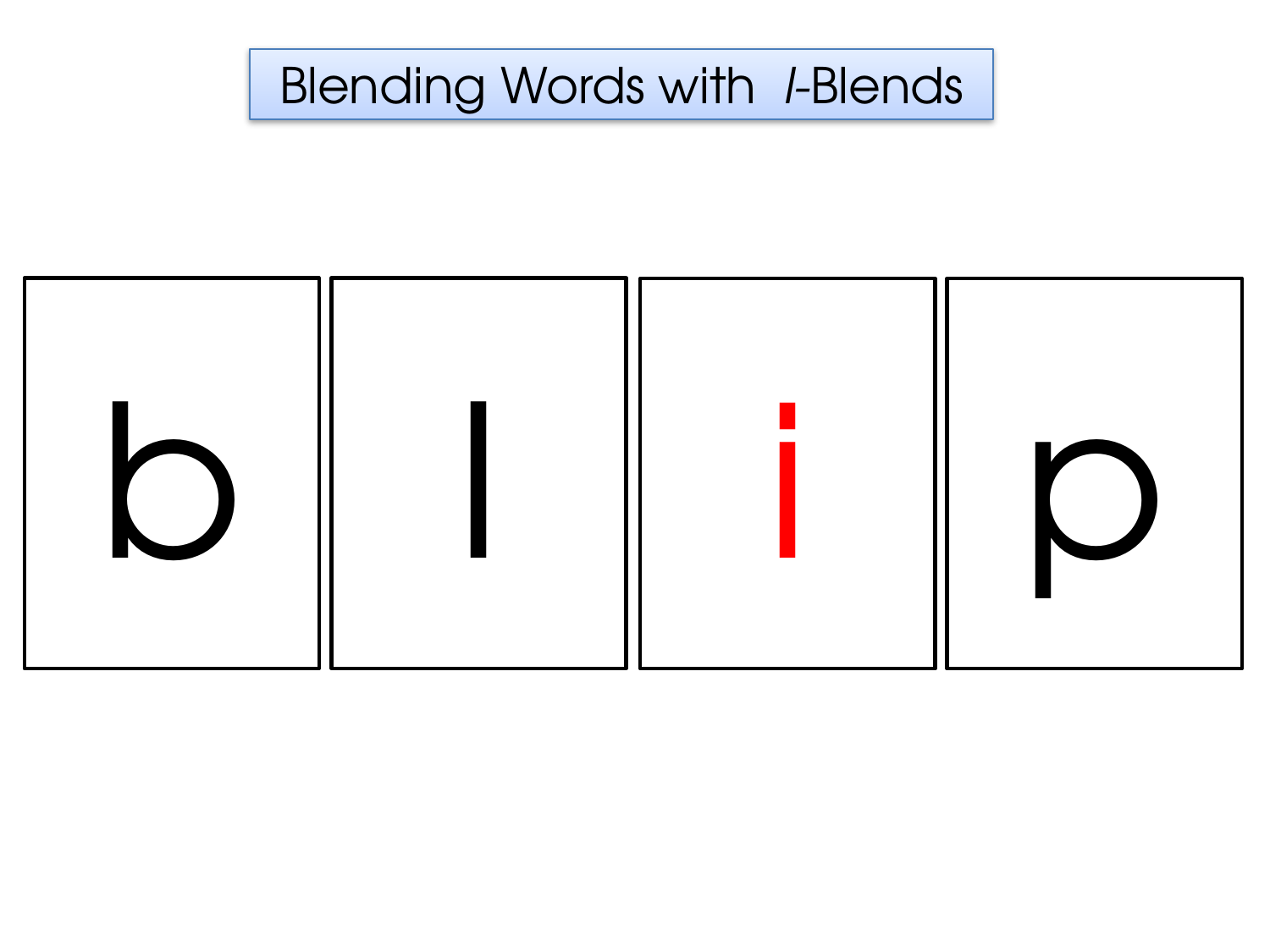

Blending Words with  l-Blends
b
l
i
p